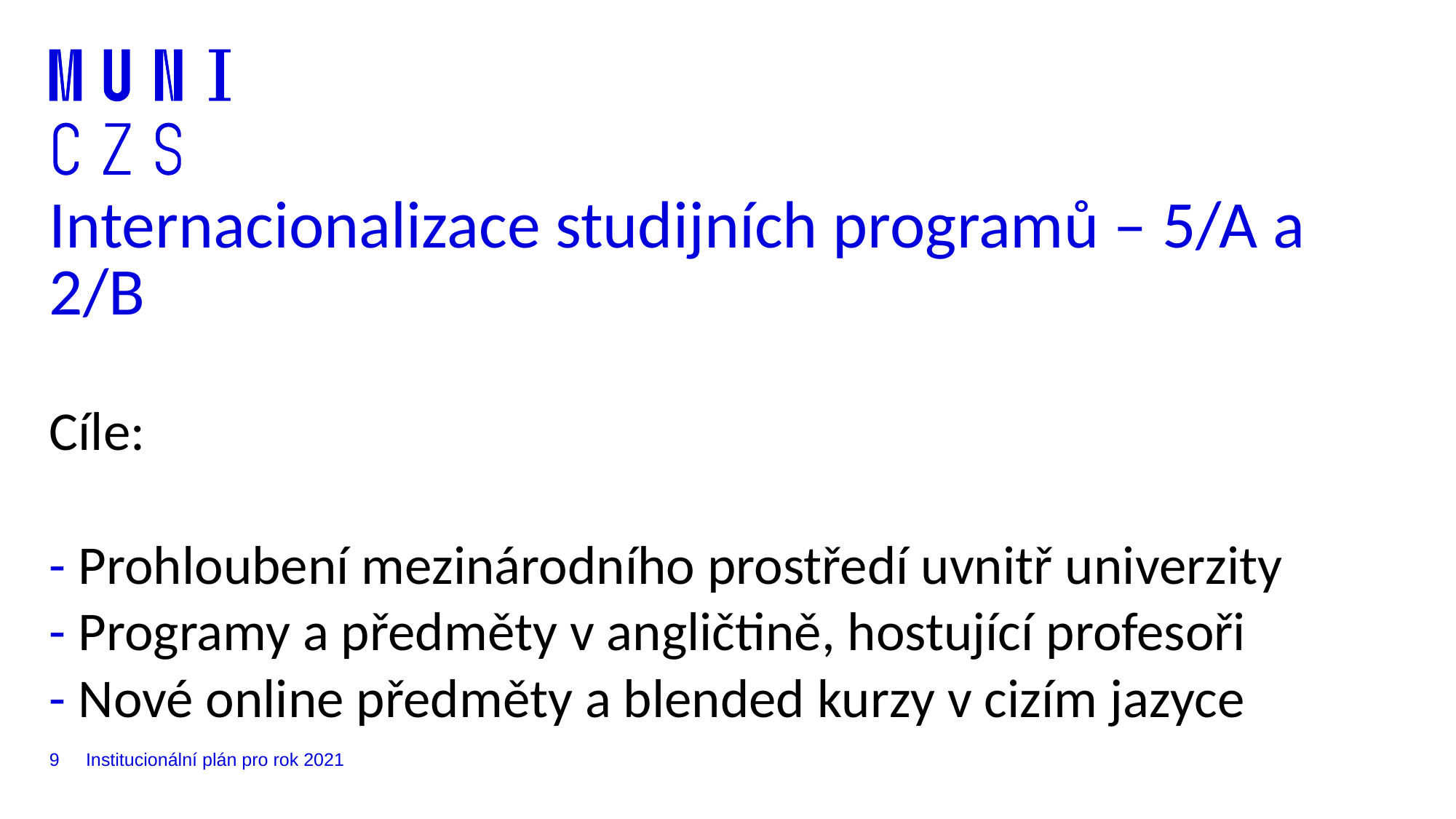

# Internacionalizace studijních programů – 5/A a 2/B Cíle: - Prohloubení mezinárodního prostředí uvnitř univerzity - Programy a předměty v angličtině, hostující profesoři - Nové online předměty a blended kurzy v cizím jazyce
9
Institucionální plán pro rok 2021